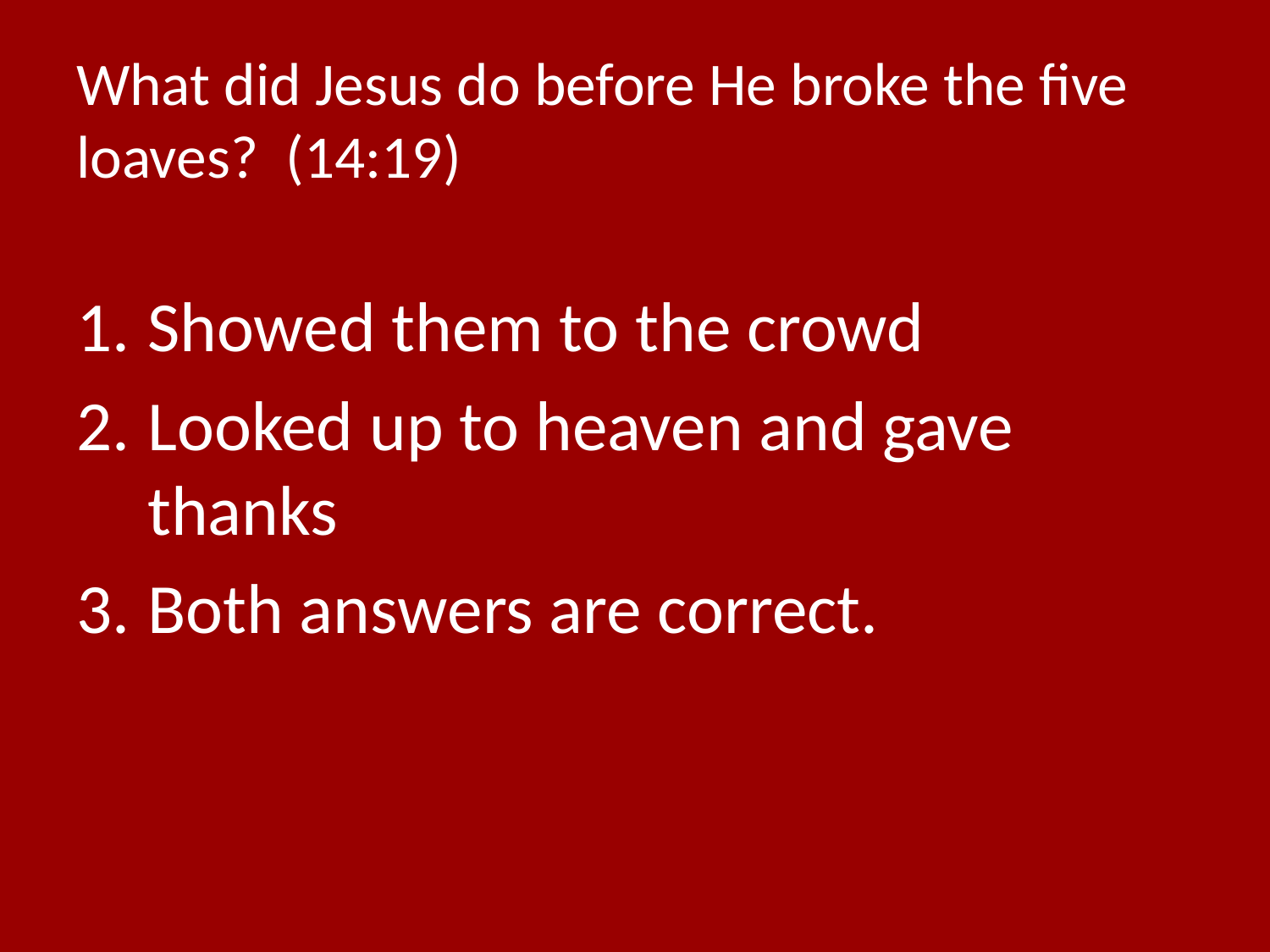

# What did Jesus do before He broke the five loaves?  (14:19)
Showed them to the crowd
Looked up to heaven and gave thanks
Both answers are correct.